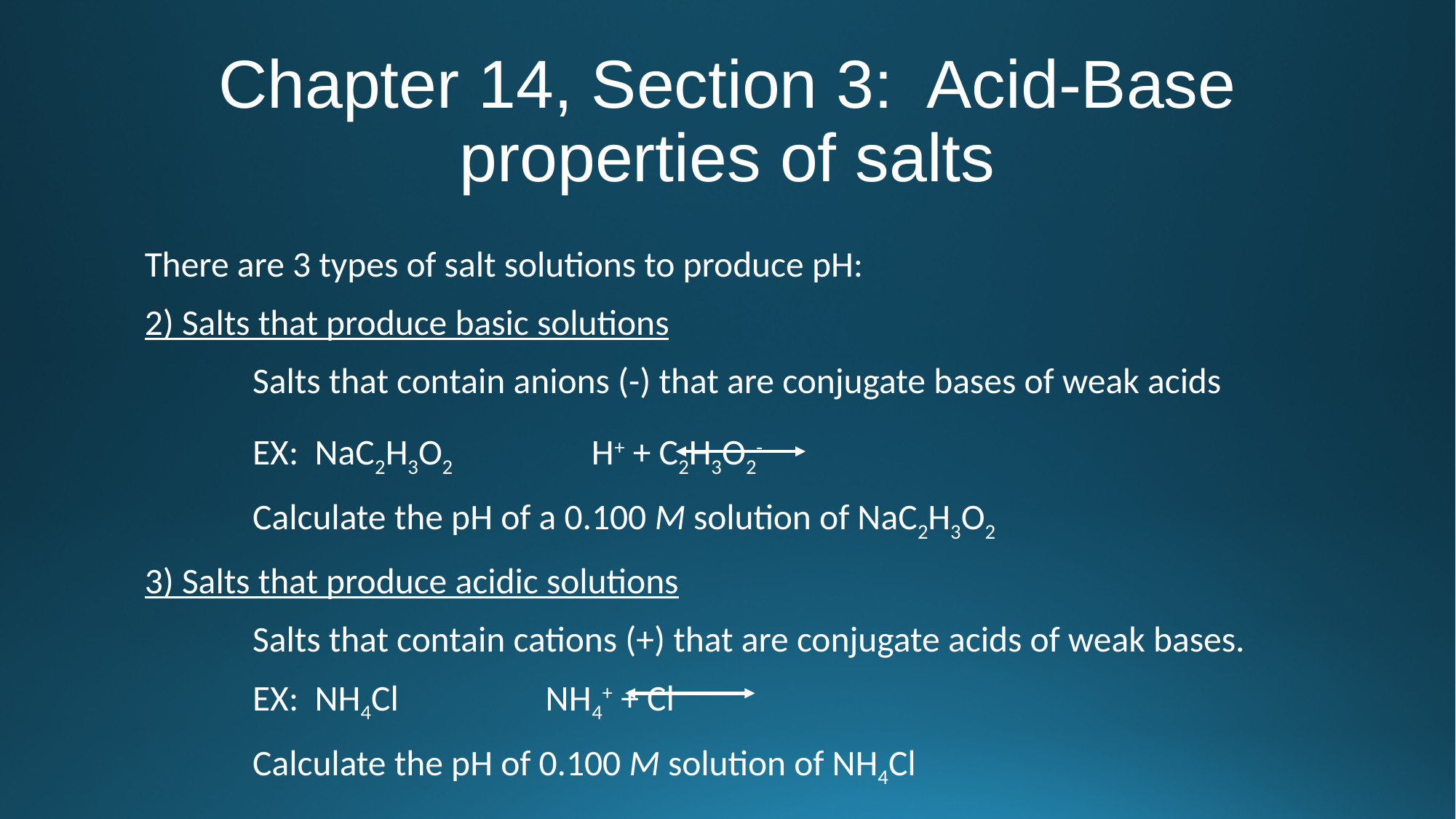

# Chapter 14, Section 3:  Acid-Base properties of salts
There are 3 types of salt solutions to produce pH:
2) Salts that produce basic solutions
	Salts that contain anions (-) that are conjugate bases of weak acids
			EX:  NaC2H3O2                 H+ + C2H3O2-
		Calculate the pH of a 0.100 M solution of NaC2H3O2
3) Salts that produce acidic solutions
	Salts that contain cations (+) that are conjugate acids of weak bases.
			EX:  NH4Cl                  NH4+ + Cl-
		Calculate the pH of 0.100 M solution of NH4Cl